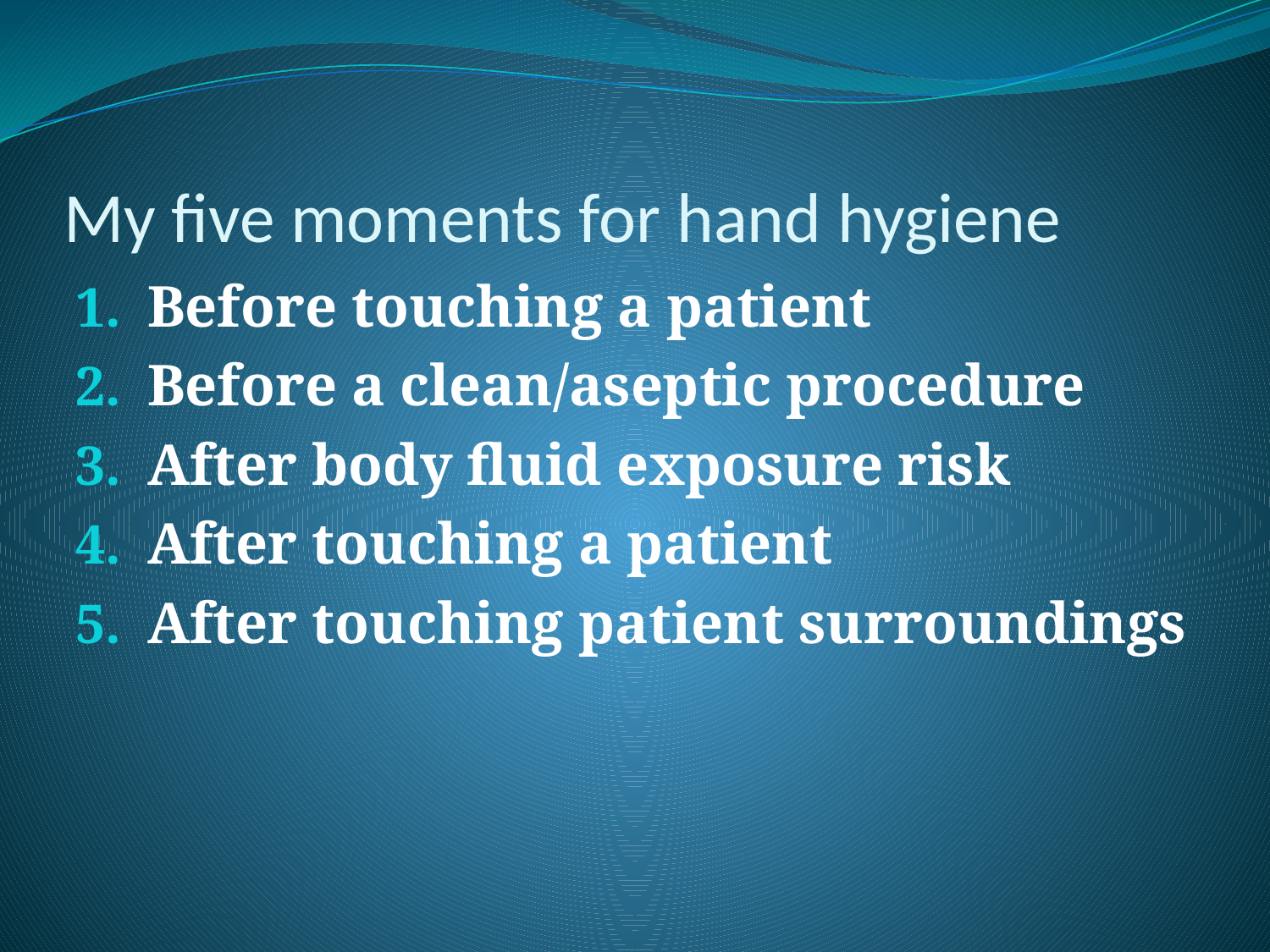

# My five moments for hand hygiene
Before touching a patient
Before a clean/aseptic procedure
After body fluid exposure risk
After touching a patient
After touching patient surroundings